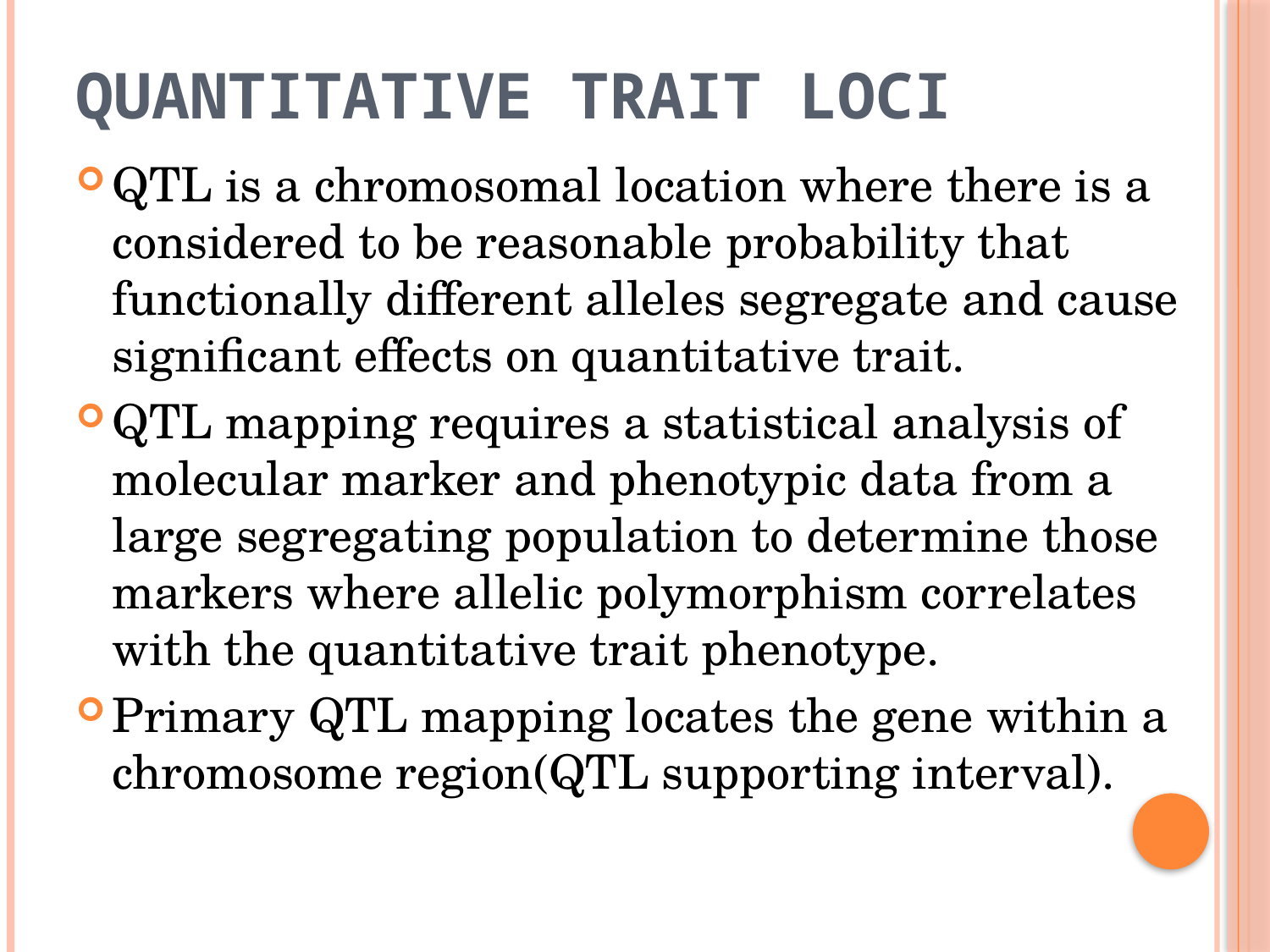

# QUANTITATIVE TRAIT LOCI
QTL is a chromosomal location where there is a considered to be reasonable probability that functionally different alleles segregate and cause significant effects on quantitative trait.
QTL mapping requires a statistical analysis of molecular marker and phenotypic data from a large segregating population to determine those markers where allelic polymorphism correlates with the quantitative trait phenotype.
Primary QTL mapping locates the gene within a chromosome region(QTL supporting interval).